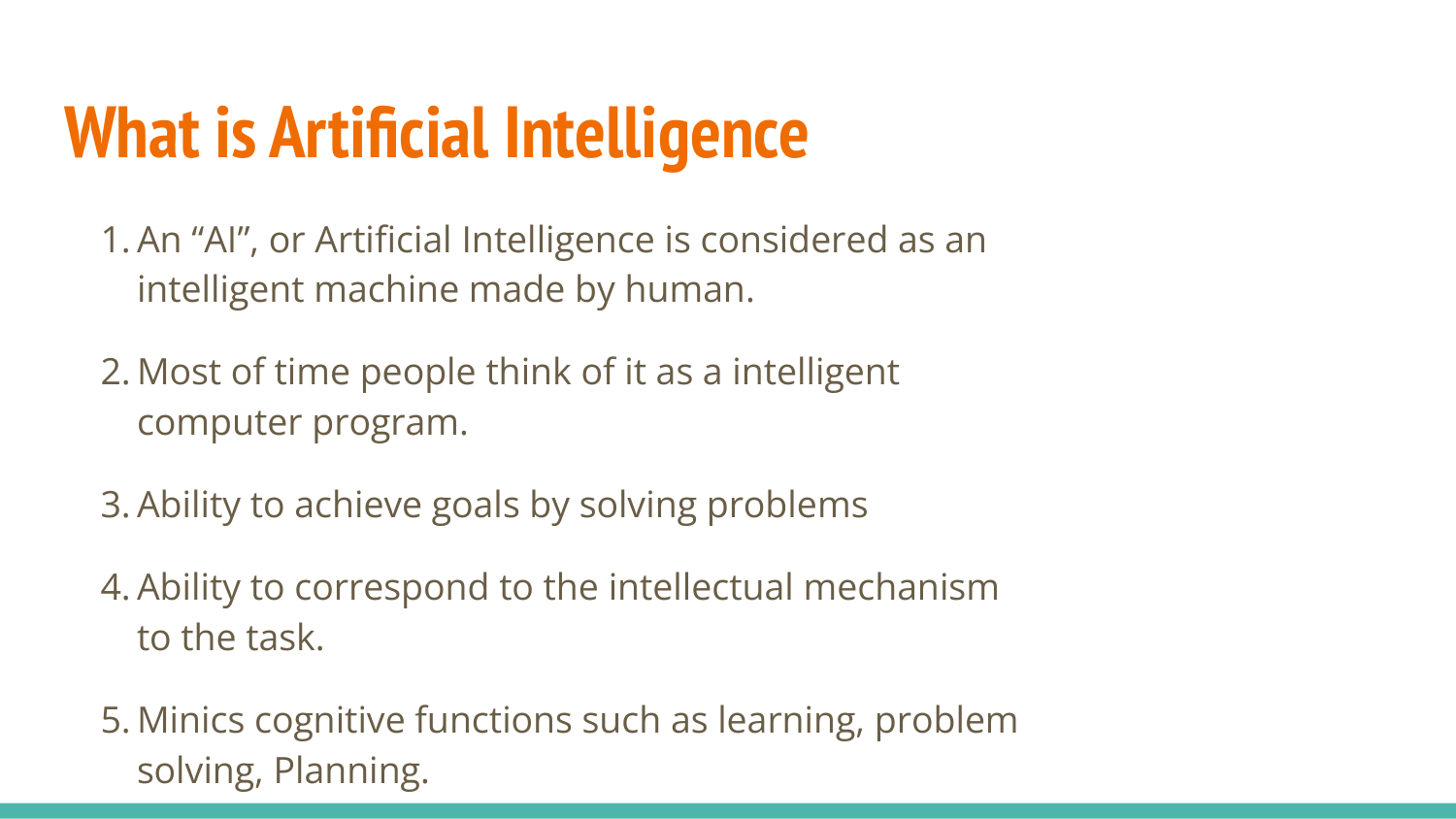

# What is Artificial Intelligence
An “AI”, or Artificial Intelligence is considered as an intelligent machine made by human.
Most of time people think of it as a intelligent computer program.
Ability to achieve goals by solving problems
Ability to correspond to the intellectual mechanism to the task.
Minics cognitive functions such as learning, problem solving, Planning.